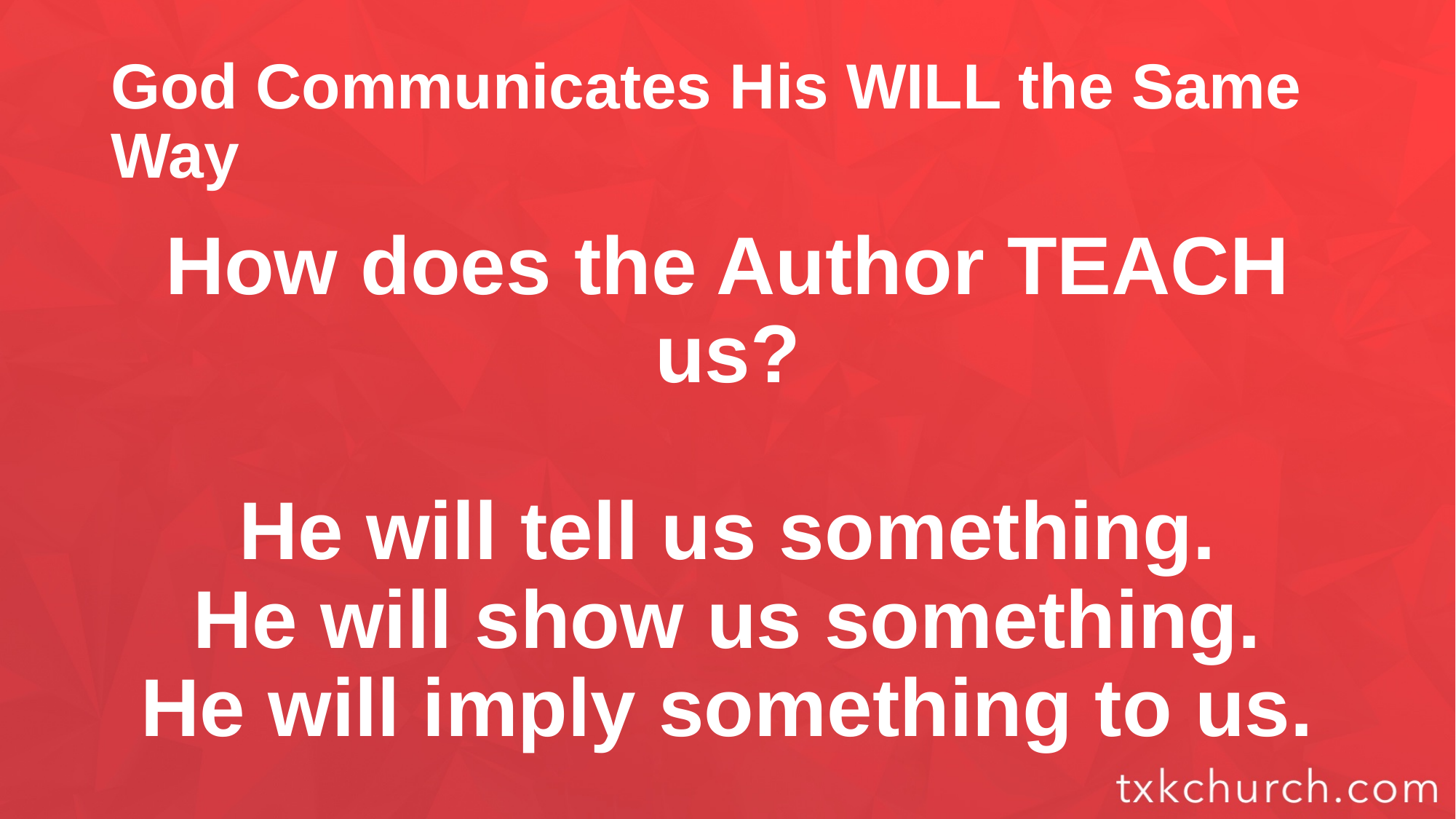

# God Communicates His WILL the Same Way
How does the Author TEACH us?

He will tell us something.
He will show us something.
He will imply something to us.